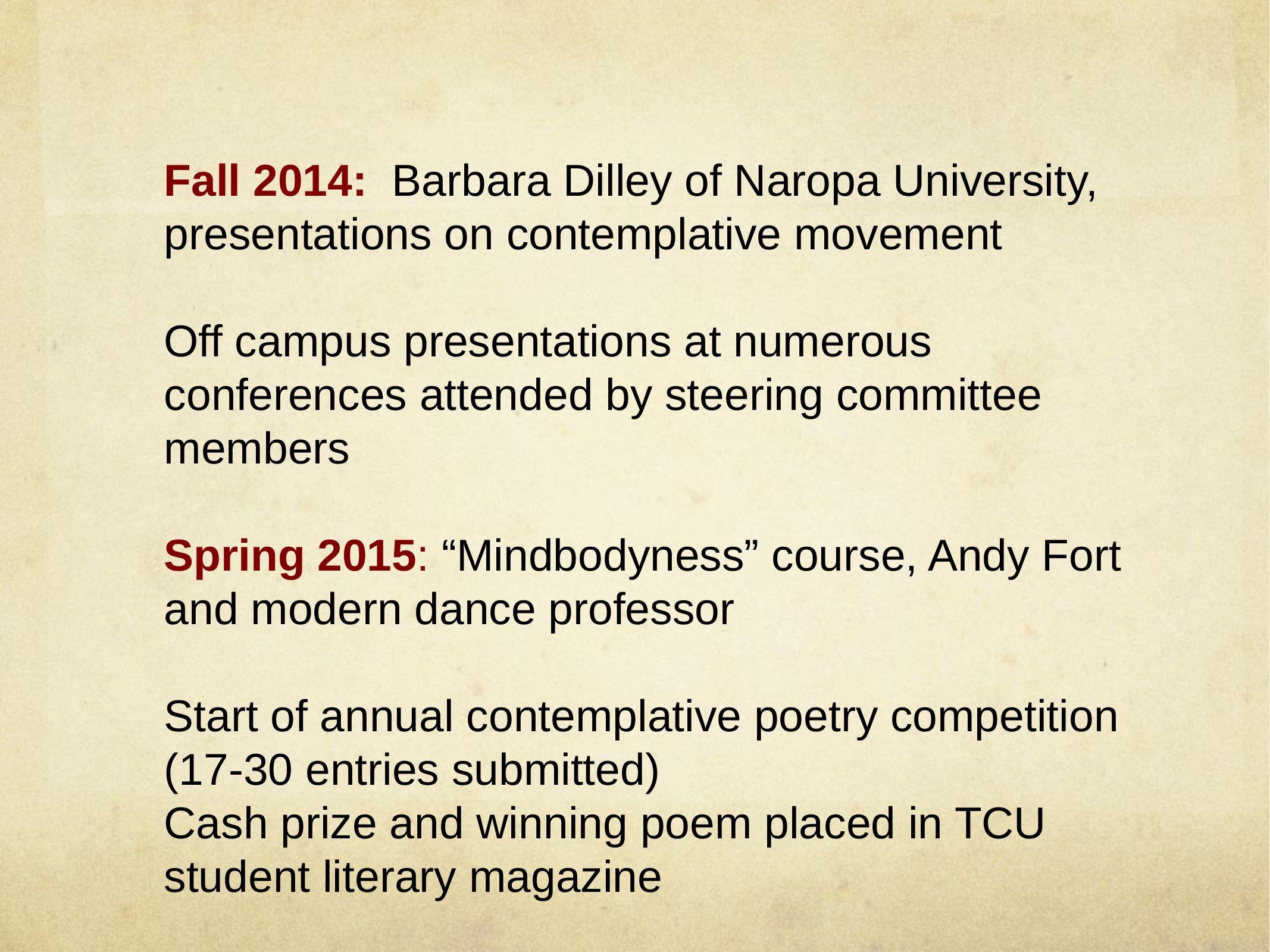

Fall 2014:  Barbara Dilley of Naropa University, presentations on contemplative movement

Off campus presentations at numerous conferences attended by steering committee members

Spring 2015: “Mindbodyness” course, Andy Fort and modern dance professor

Start of annual contemplative poetry competition (17-30 entries submitted)
Cash prize and winning poem placed in TCU student literary magazine